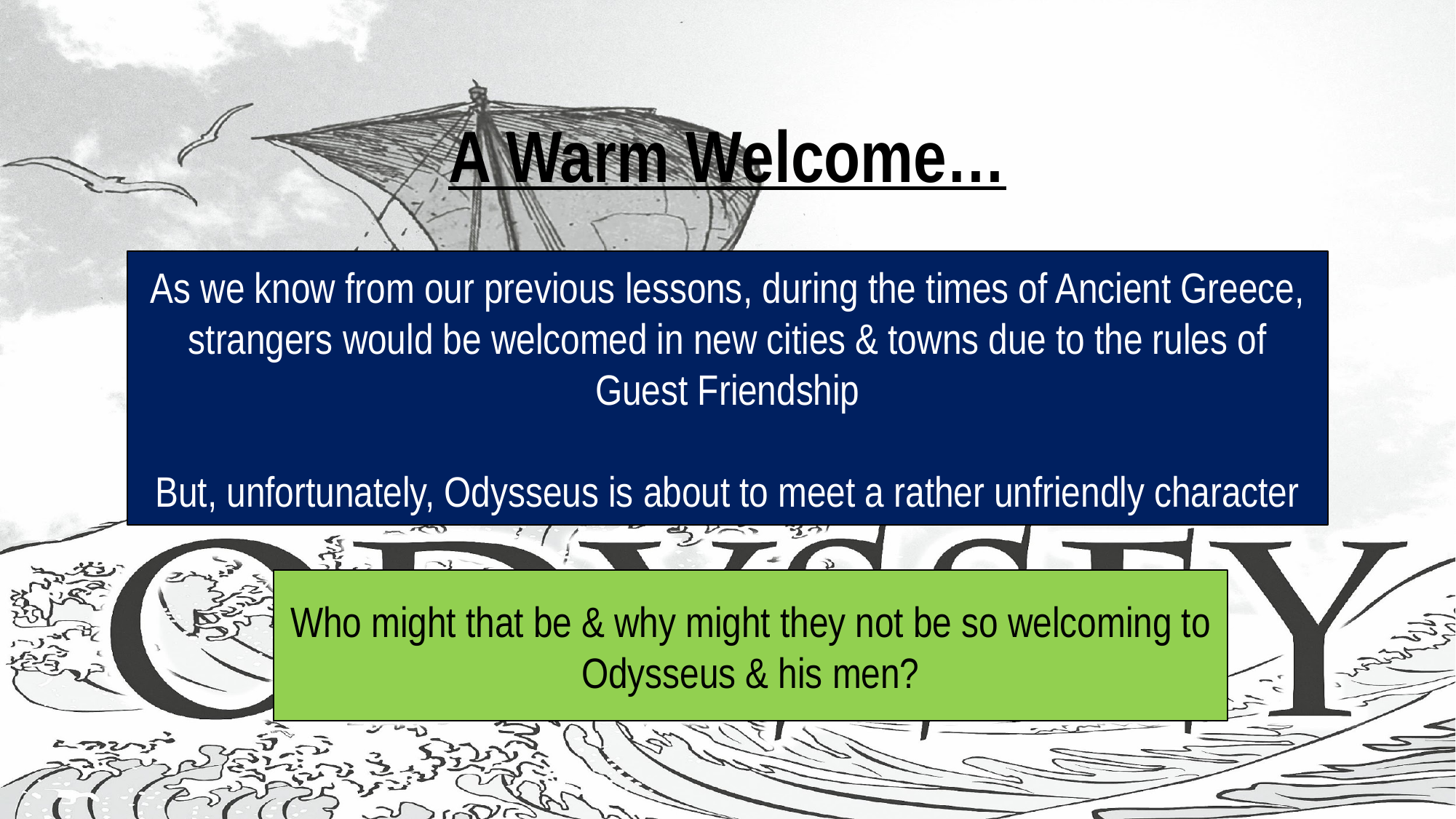

# A Warm Welcome…
As we know from our previous lessons, during the times of Ancient Greece, strangers would be welcomed in new cities & towns due to the rules of Guest Friendship

But, unfortunately, Odysseus is about to meet a rather unfriendly character

Who might that be & why might they not be so welcoming to Odysseus & his men?